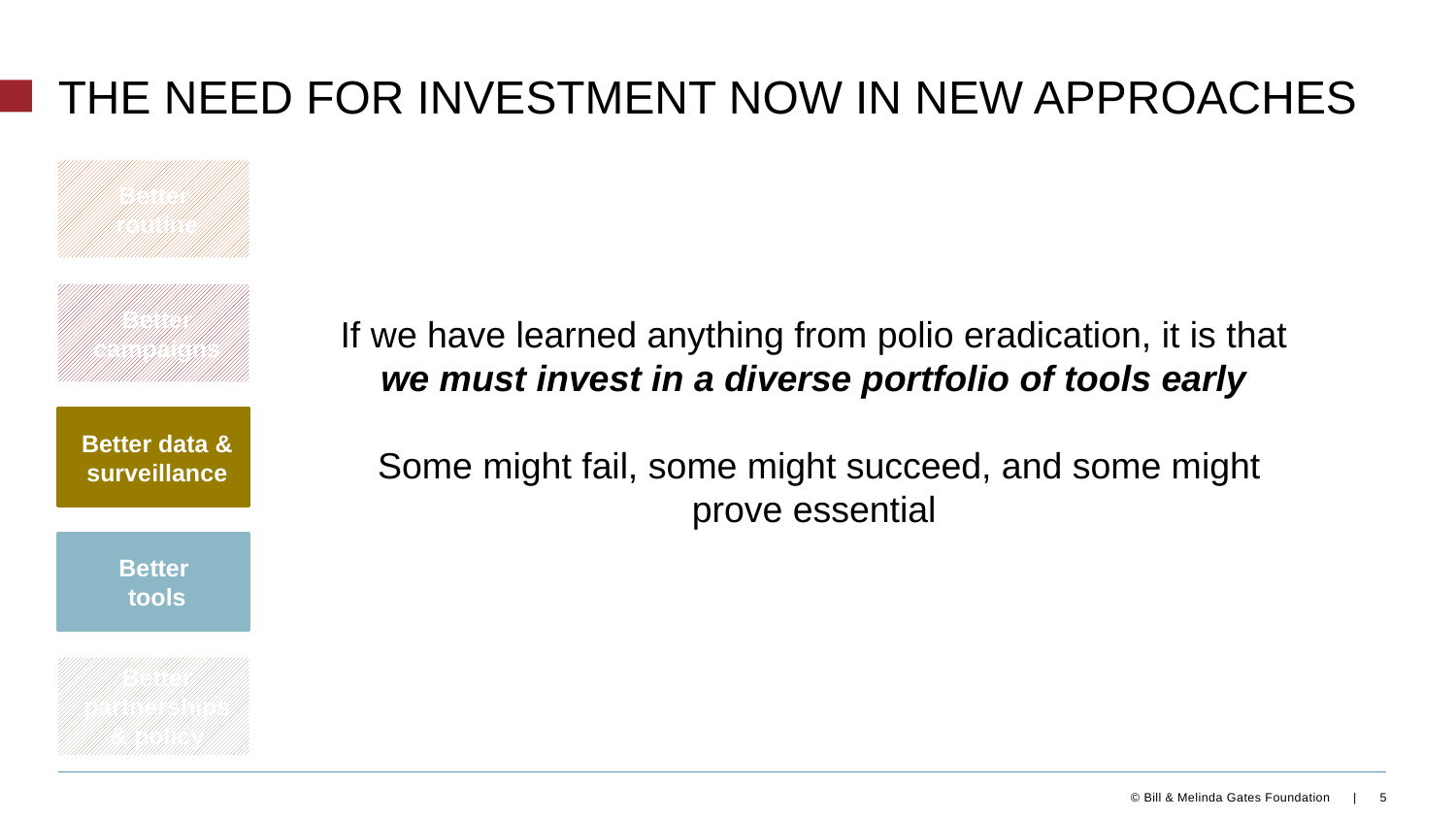

# The need for investment now in new approaches
Better
routine

If we have learned anything from polio eradication, it is that we must invest in a diverse portfolio of tools early

 Some might fail, some might succeed, and some might prove essential
Better campaigns
Better data & surveillance
Better
tools
Better partnerships & policy
5
© Bill & Melinda Gates Foundation      |